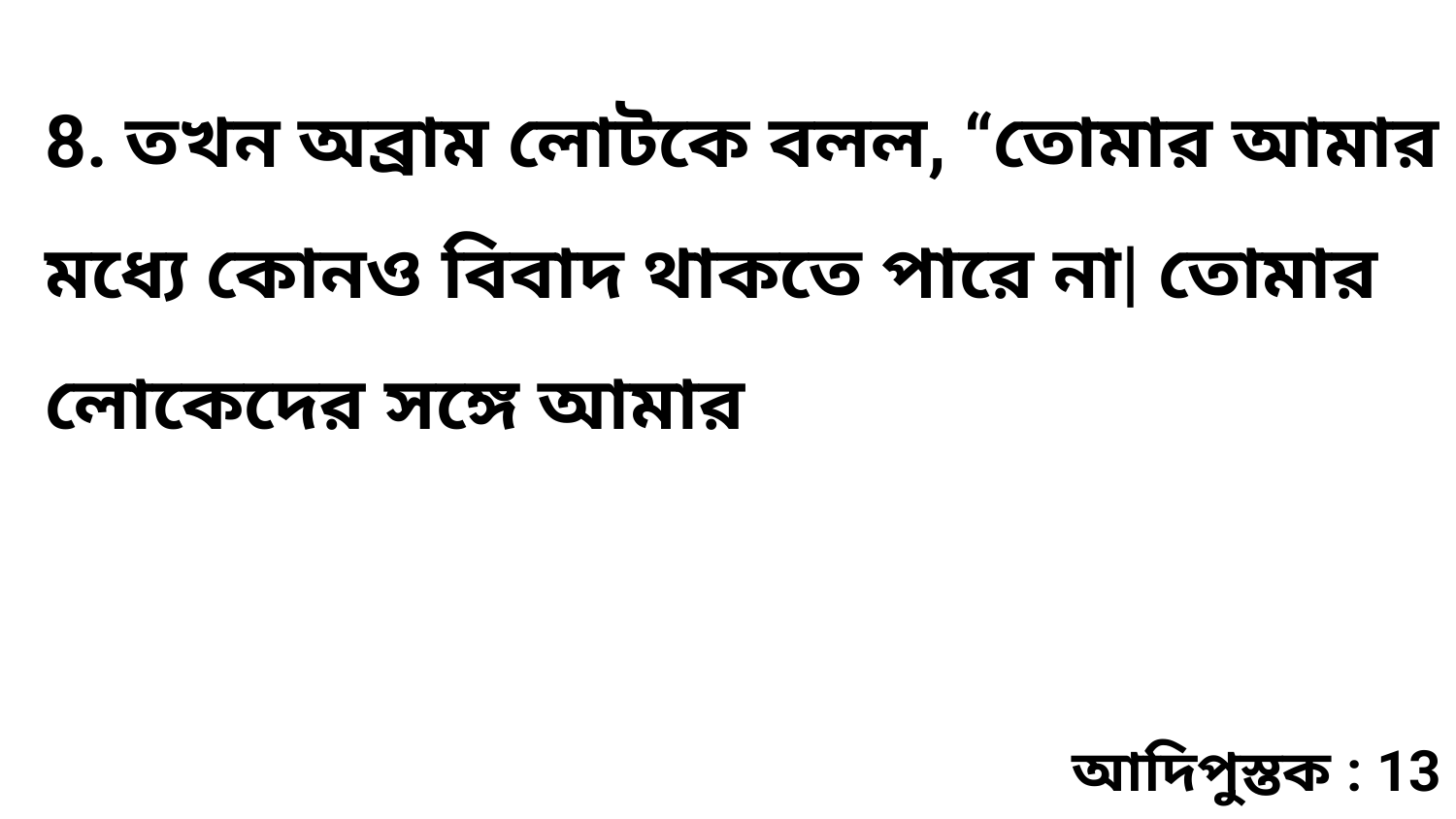

8. তখন অব্রাম লোটকে বলল, “তোমার আমার মধ্যে কোনও বিবাদ থাকতে পারে না| তোমার লোকেদের সঙ্গে আমার
আদিপুস্তক : 13